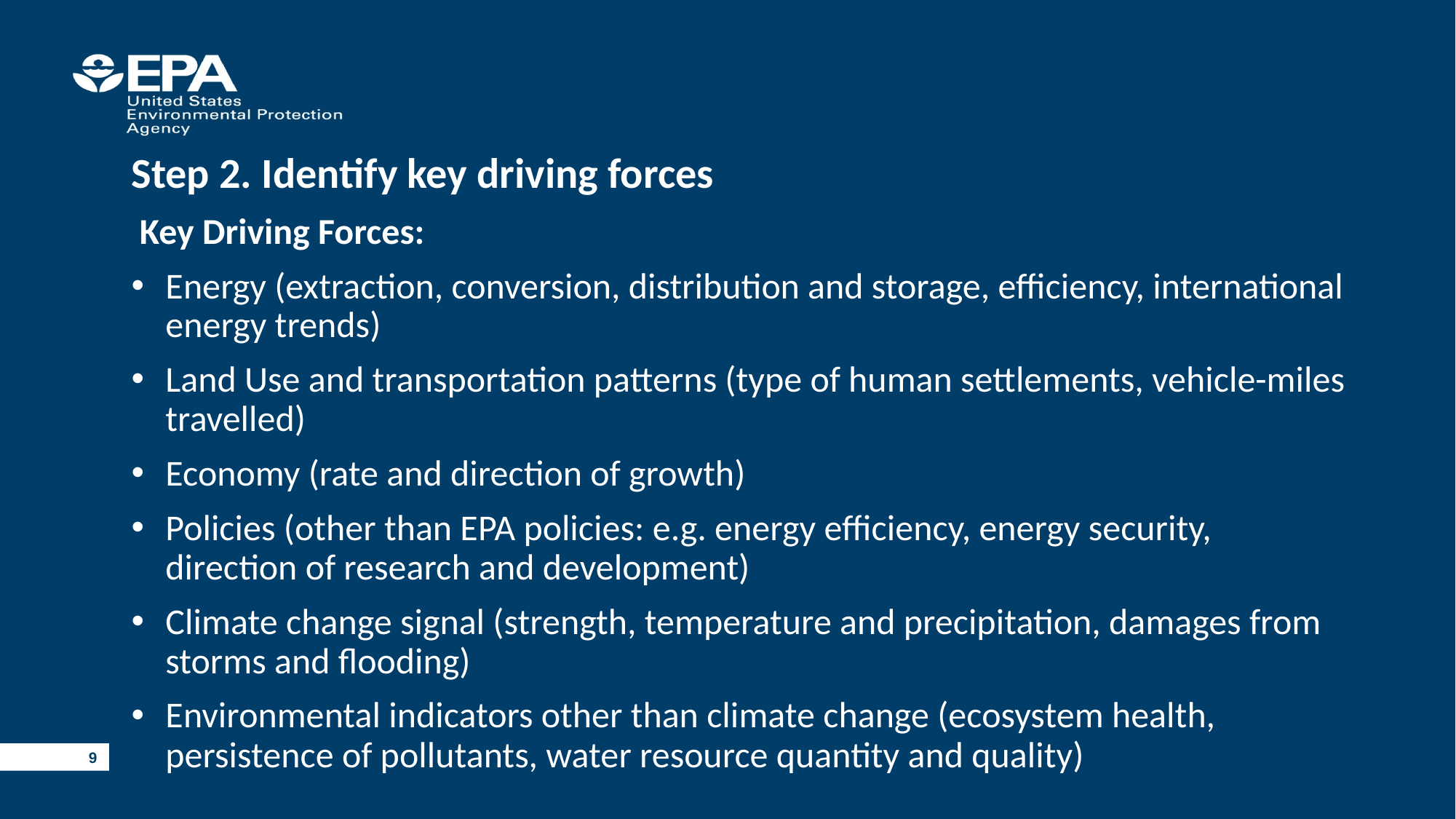

Step 2. Identify key driving forces
 Key Driving Forces:
Energy (extraction, conversion, distribution and storage, efficiency, international energy trends)
Land Use and transportation patterns (type of human settlements, vehicle-miles travelled)
Economy (rate and direction of growth)
Policies (other than EPA policies: e.g. energy efficiency, energy security, direction of research and development)
Climate change signal (strength, temperature and precipitation, damages from storms and flooding)
Environmental indicators other than climate change (ecosystem health, persistence of pollutants, water resource quantity and quality)
9